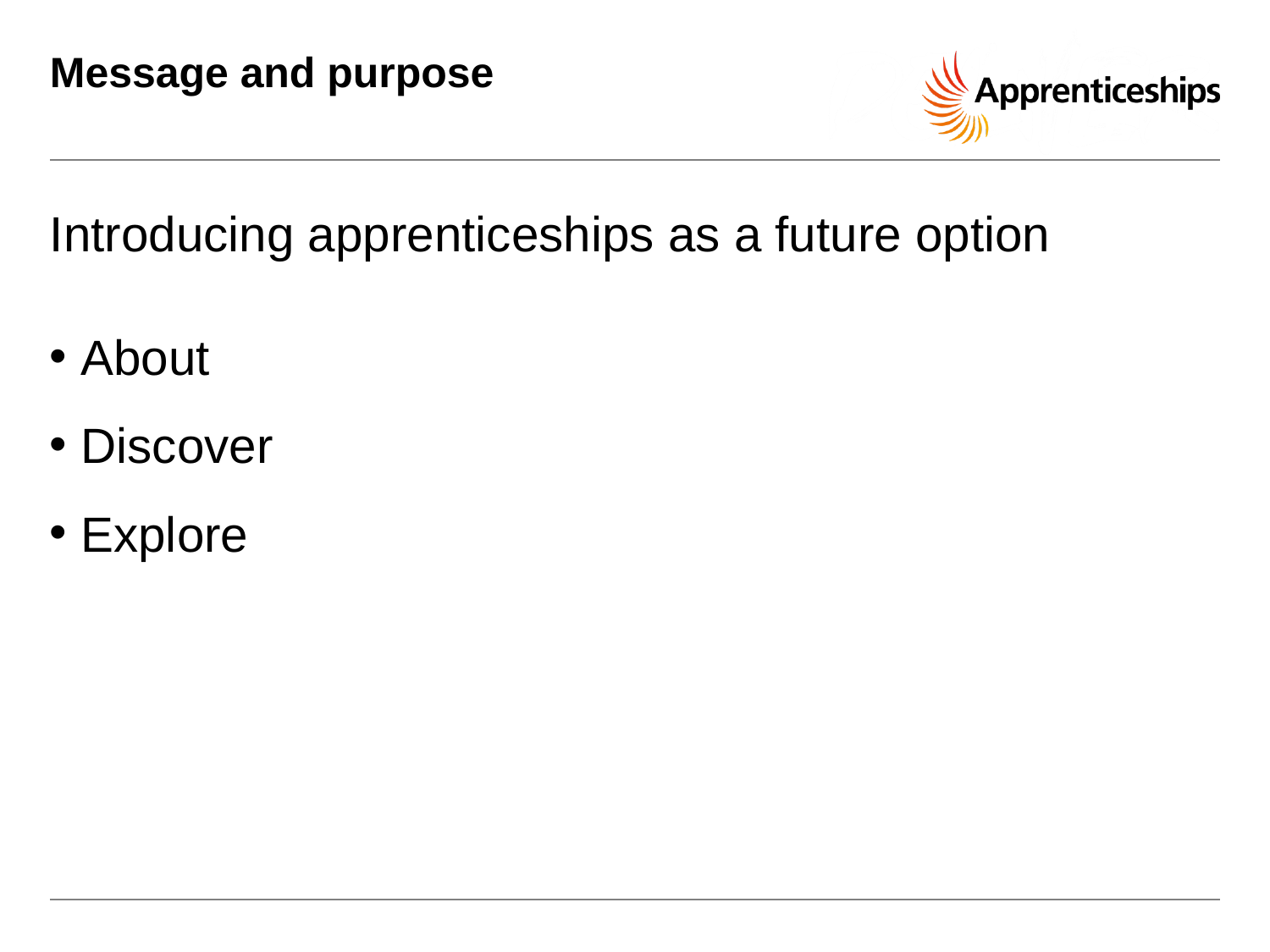

# Message and purpose
Introducing apprenticeships as a future option

 About
 Discover
 Explore